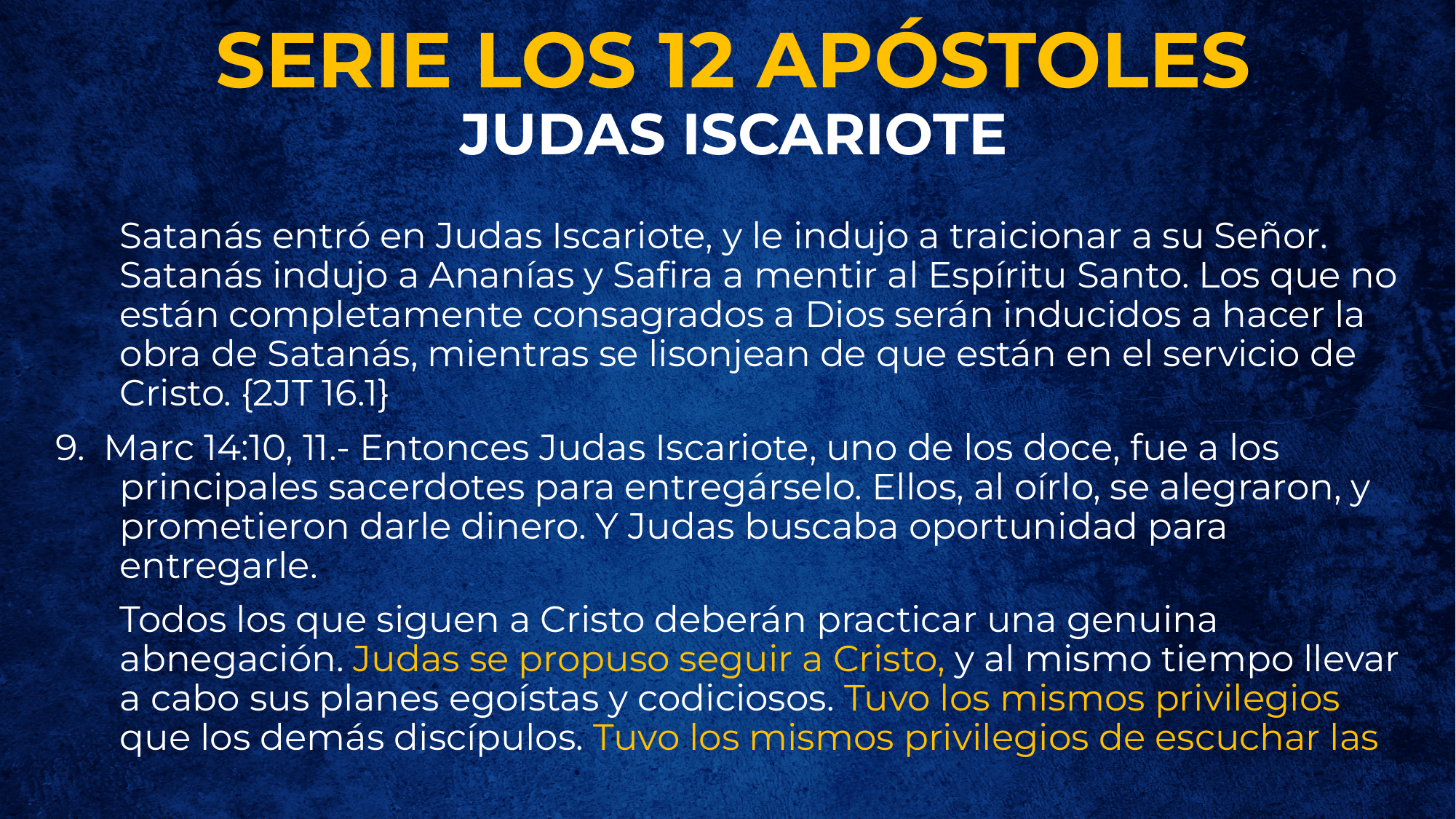

# SERIE LOS 12 APÓSTOLES JUDAS ISCARIOTE
Satanás entró en Judas Iscariote, y le indujo a traicionar a su Señor. Satanás indujo a Ananías y Safira a mentir al Espíritu Santo. Los que no están completamente consagrados a Dios serán inducidos a hacer la obra de Satanás, mientras se lisonjean de que están en el servicio de Cristo. {2JT 16.1}
9.  Marc 14:10, 11.- Entonces Judas Iscariote, uno de los doce, fue a los principales sacerdotes para entregárselo. Ellos, al oírlo, se alegraron, y prometieron darle dinero. Y Judas buscaba oportunidad para entregarle.
Todos los que siguen a Cristo deberán practicar una genuina abnegación. Judas se propuso seguir a Cristo, y al mismo tiempo llevar a cabo sus planes egoístas y codiciosos. Tuvo los mismos privilegios que los demás discípulos. Tuvo los mismos privilegios de escuchar las